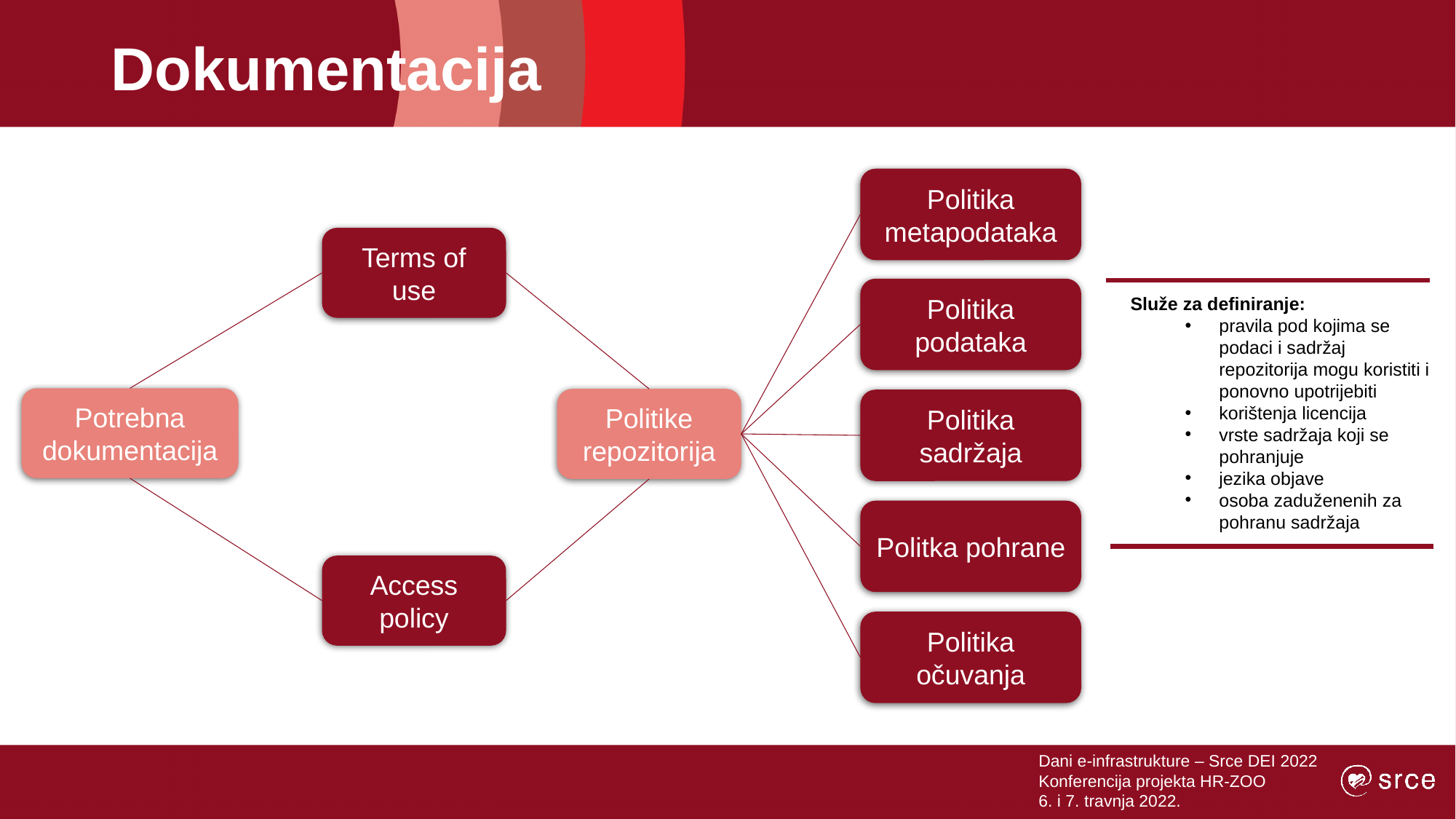

# Dokumentacija
Politika metapodataka
Politika podataka
Politika sadržaja
Politka pohrane
Politika očuvanja
Terms of use
Služe za definiranje:
pravila pod kojima se podaci i sadržaj repozitorija mogu koristiti i ponovno upotrijebiti
korištenja licencija
vrste sadržaja koji se pohranjuje
jezika objave
osoba zaduženenih za pohranu sadržaja

Potrebna dokumentacija
Politike repozitorija
Access policy